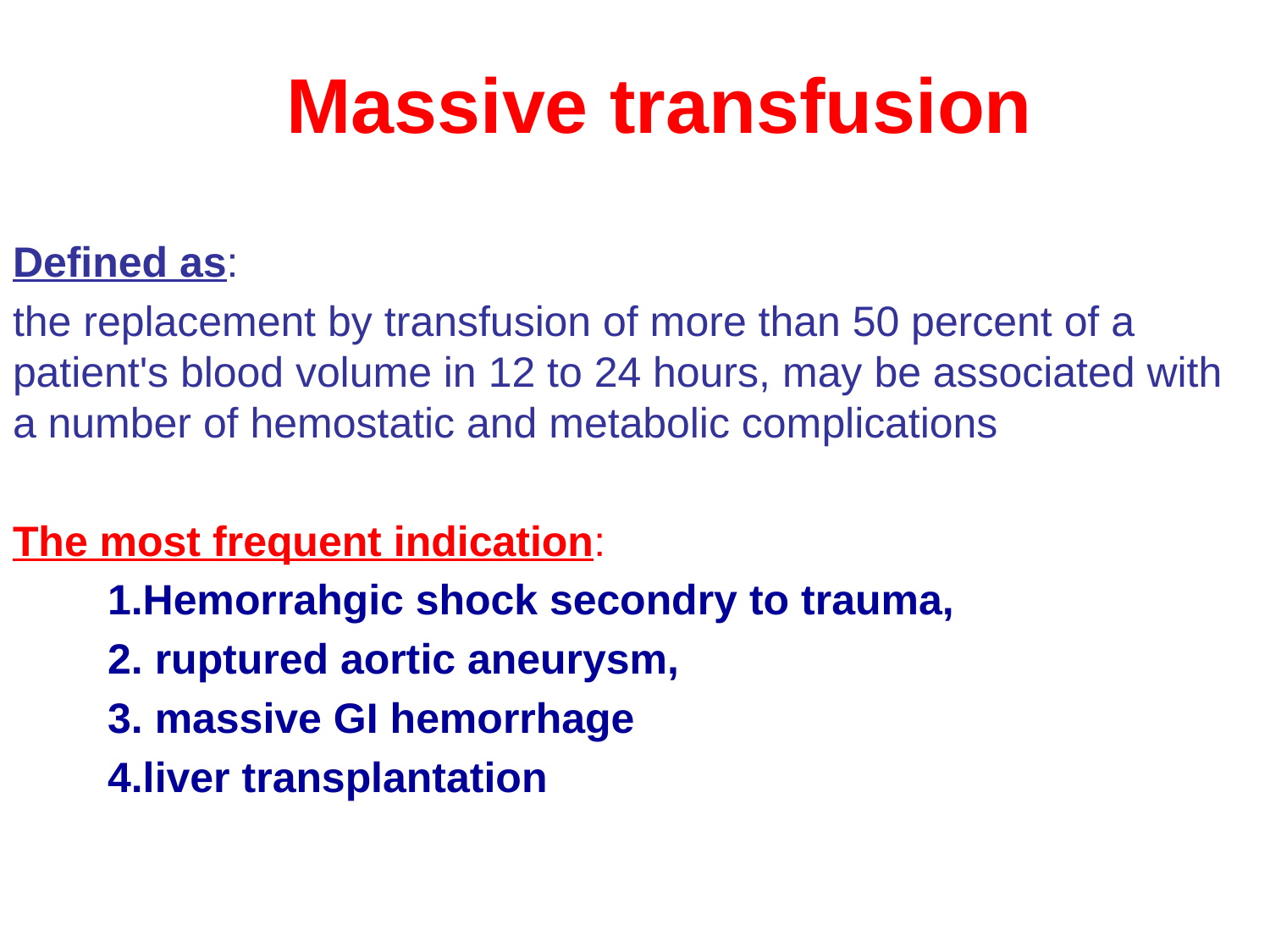

Massive transfusion
Defined as:
the replacement by transfusion of more than 50 percent of a patient's blood volume in 12 to 24 hours, may be associated with a number of hemostatic and metabolic complications

The most frequent indication:
        1.Hemorrahgic shock secondry to trauma,
        2. ruptured aortic aneurysm,
        3. massive GI hemorrhage
        4.liver transplantation